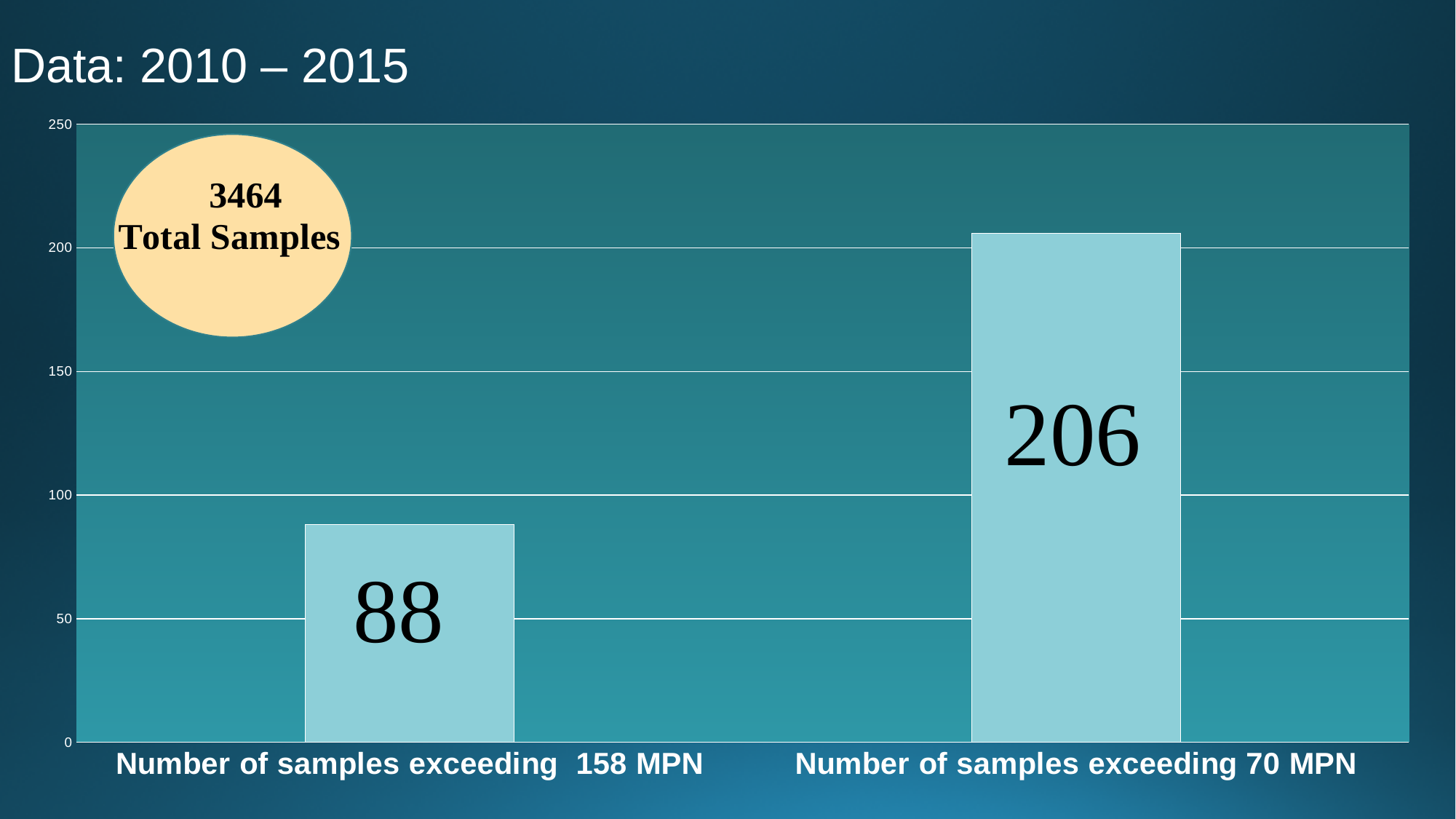

# Data: 2010 – 2015

### Chart

| Category |
|---|

### Chart

| Category |  |
|---|---|
| Number of samples exceeding  158 MPN | 88.0 |
| Number of samples exceeding 70 MPN | 206.0 |